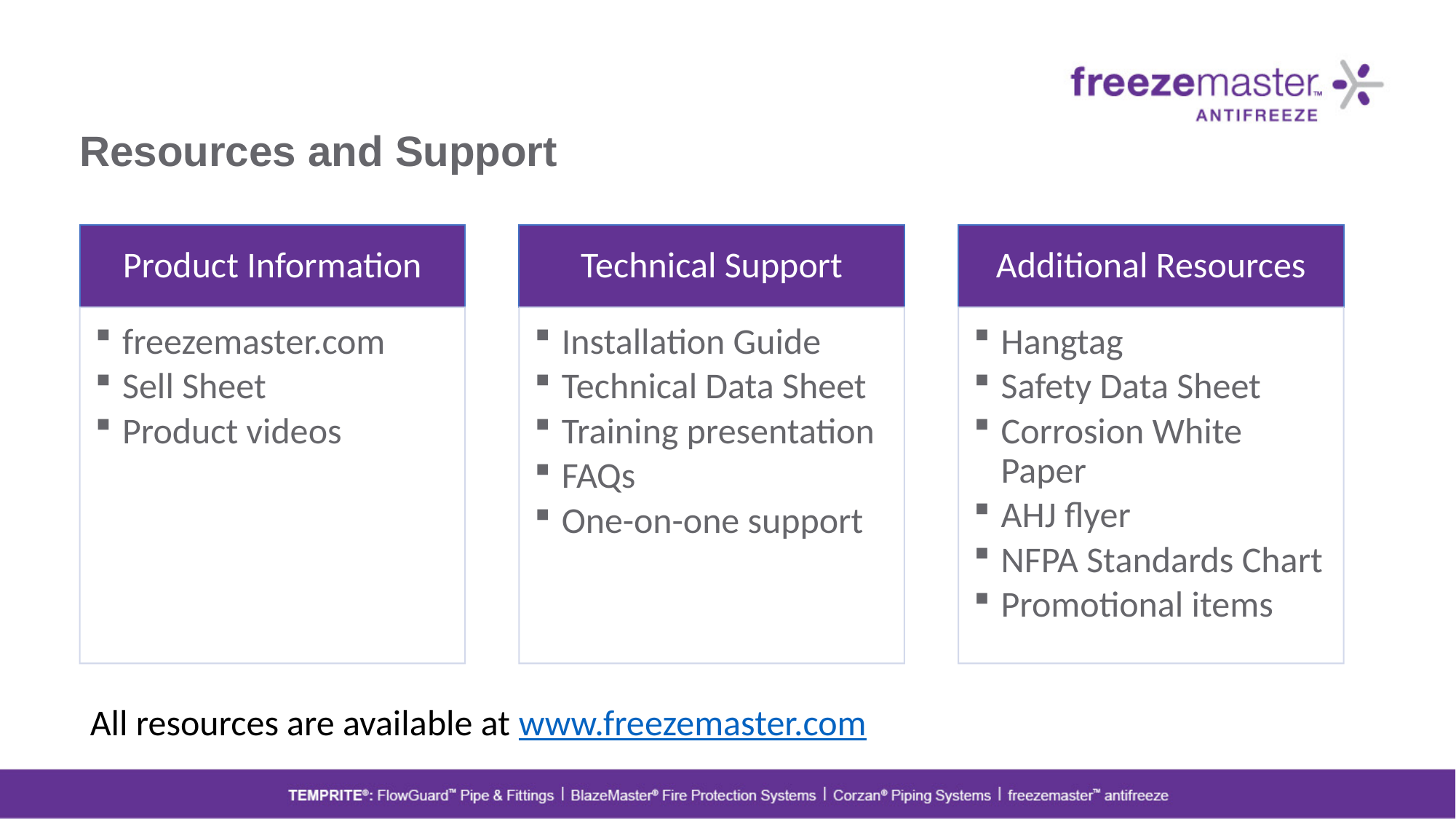

# Resources and Support
Product Information
freezemaster.com
Sell Sheet
Product videos
Technical Support
Installation Guide
Technical Data Sheet
Training presentation
FAQs
One-on-one support
Additional Resources
Hangtag
Safety Data Sheet
Corrosion White Paper
AHJ flyer
NFPA Standards Chart
Promotional items
All resources are available at www.freezemaster.com